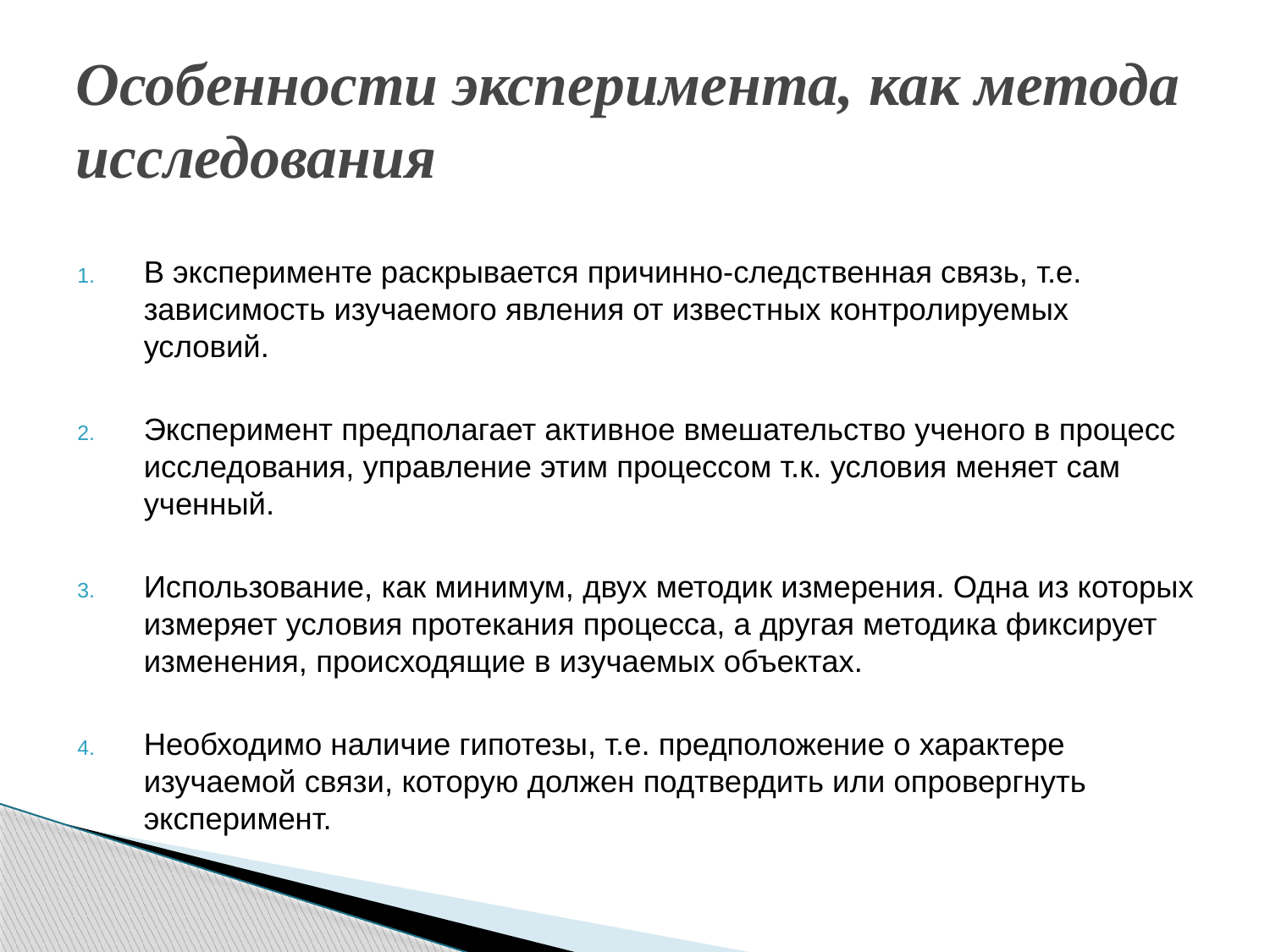

# Особенности эксперимента, как метода исследования
В эксперименте раскрывается причинно-следственная связь, т.е. зависимость изучаемого явления от известных контролируемых условий.

Эксперимент предполагает активное вмешательство ученого в процесс исследования, управление этим процессом т.к. условия меняет сам ученный.

Использование, как минимум, двух методик измерения. Одна из которых измеряет условия протекания процесса, а другая методика фиксирует изменения, происходящие в изучаемых объектах.

Необходимо наличие гипотезы, т.е. предположение о характере изучаемой связи, которую должен подтвердить или опровергнуть эксперимент.